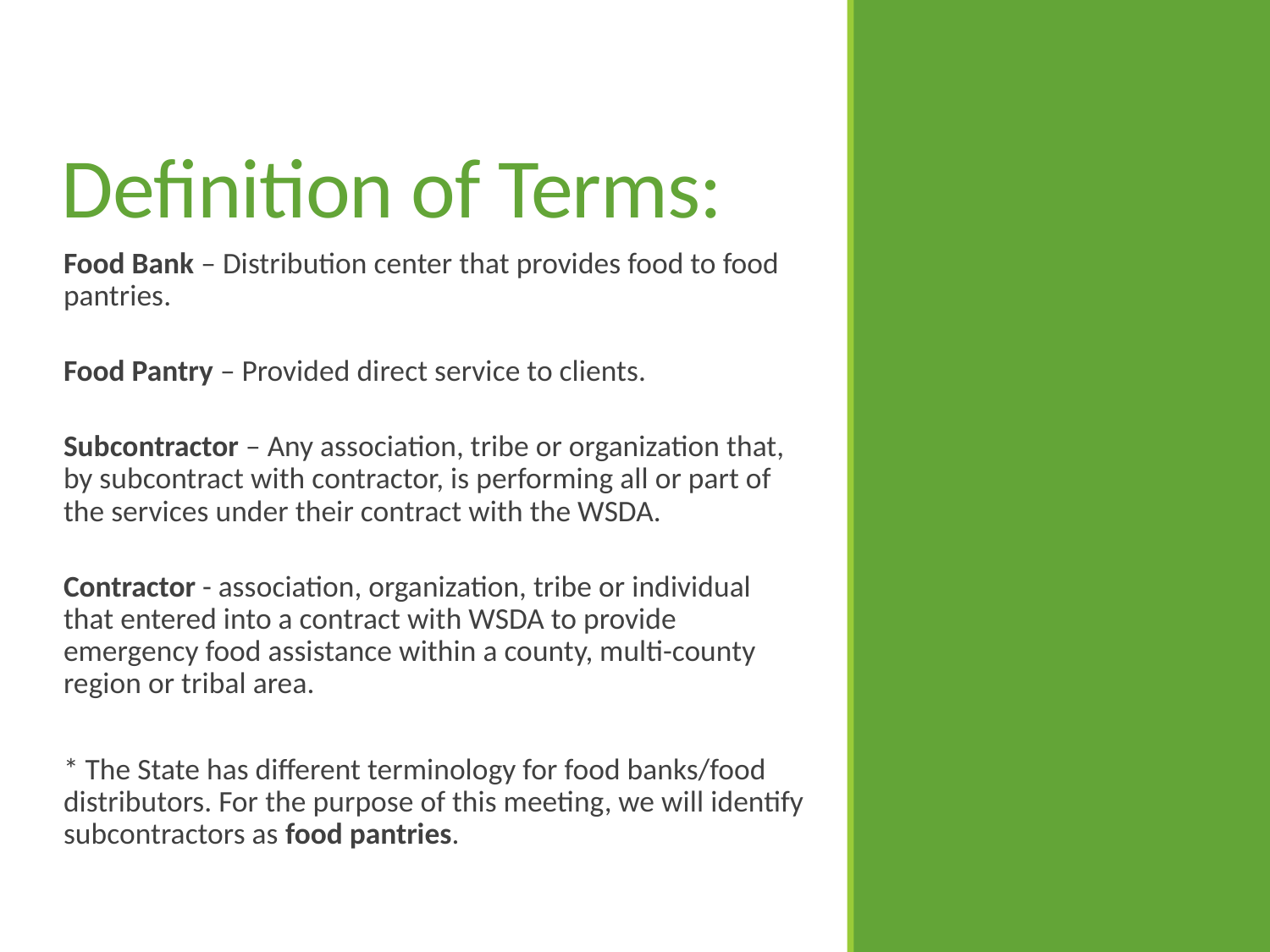

# Definition of Terms:
Food Bank – Distribution center that provides food to food pantries.
Food Pantry – Provided direct service to clients.
Subcontractor – Any association, tribe or organization that, by subcontract with contractor, is performing all or part of the services under their contract with the WSDA.
Contractor - association, organization, tribe or individual that entered into a contract with WSDA to provide emergency food assistance within a county, multi-county region or tribal area.

* The State has different terminology for food banks/food distributors. For the purpose of this meeting, we will identify subcontractors as food pantries.

WFC March 21